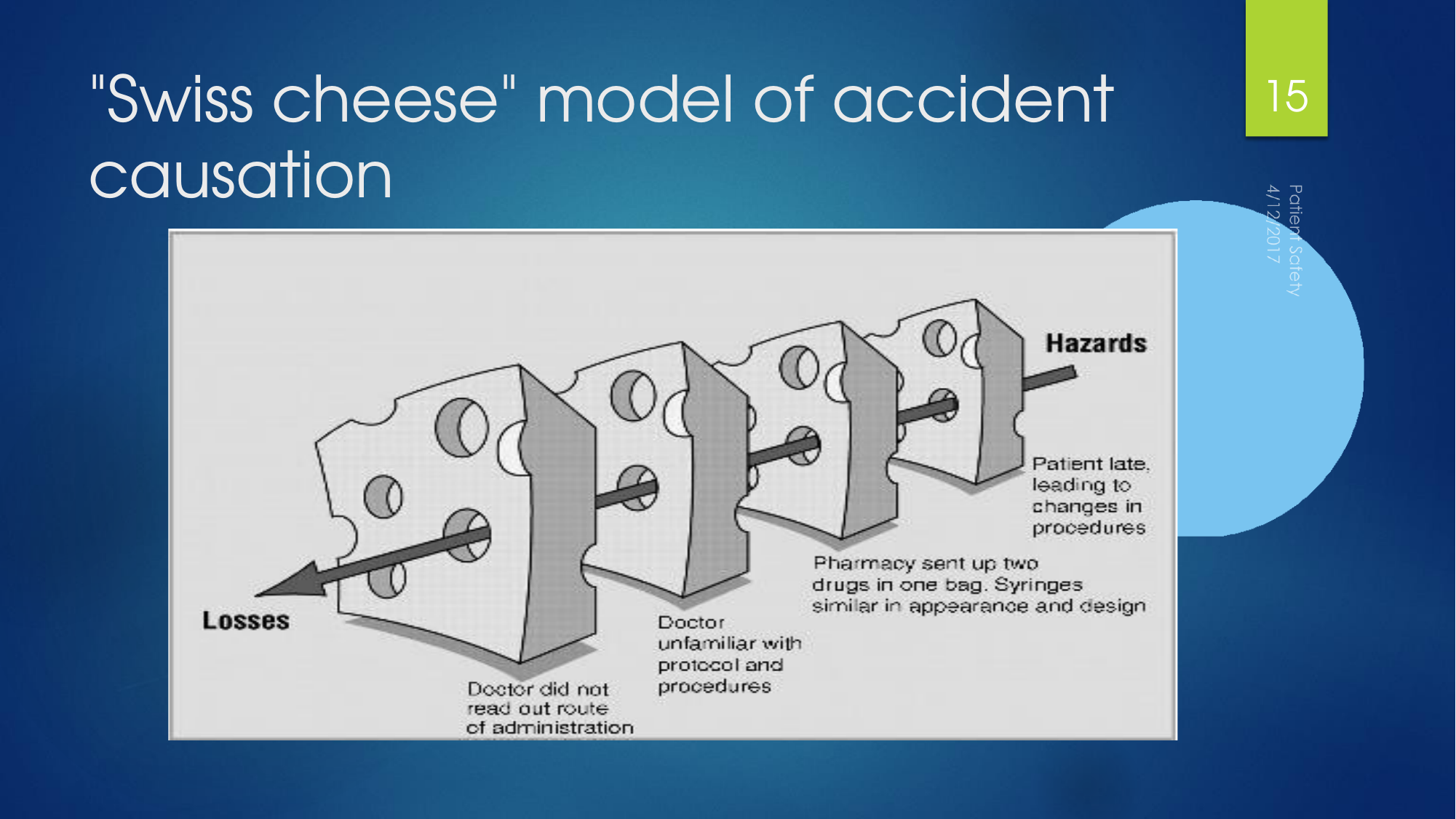

# "Swiss cheese" model of accident
causation
15